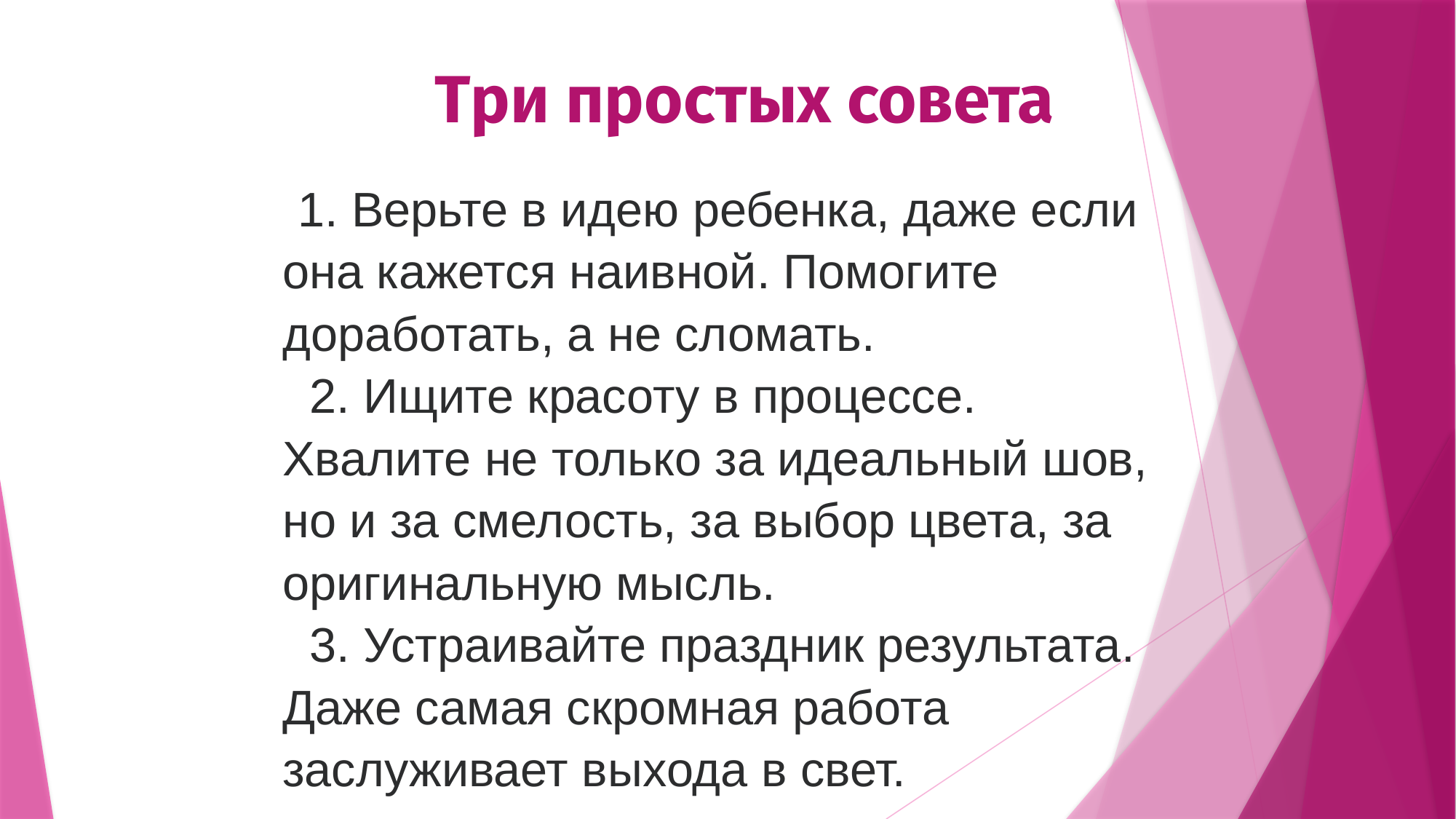

Три простых совета
  1. Верьте в идею ребенка, даже если она кажется наивной. Помогите доработать, а не сломать.
  2. Ищите красоту в процессе. Хвалите не только за идеальный шов, но и за смелость, за выбор цвета, за оригинальную мысль.
  3. Устраивайте праздник результата. Даже самая скромная работа заслуживает выхода в свет.